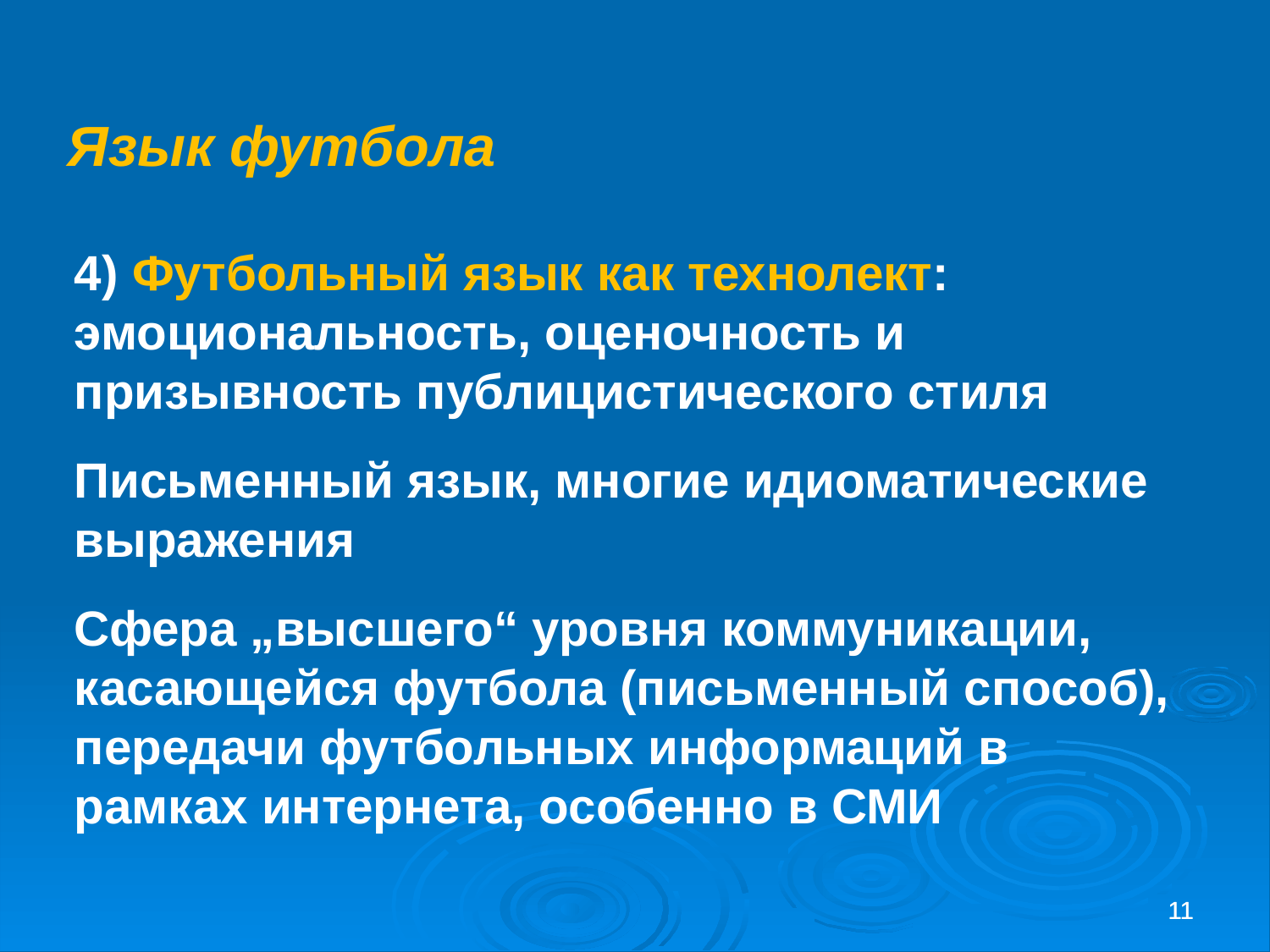

Язык футбола

4) Футбольный язык как технолект: эмоциональность, оценочность и призывность публицистического стиля

Письменный язык, многие идиоматические выражения

Сфера „высшего“ уровня коммуникации, касающейся футбола (письменный способ), передачи футбольных информаций в рамках интернета, особенно в СМИ

11
11